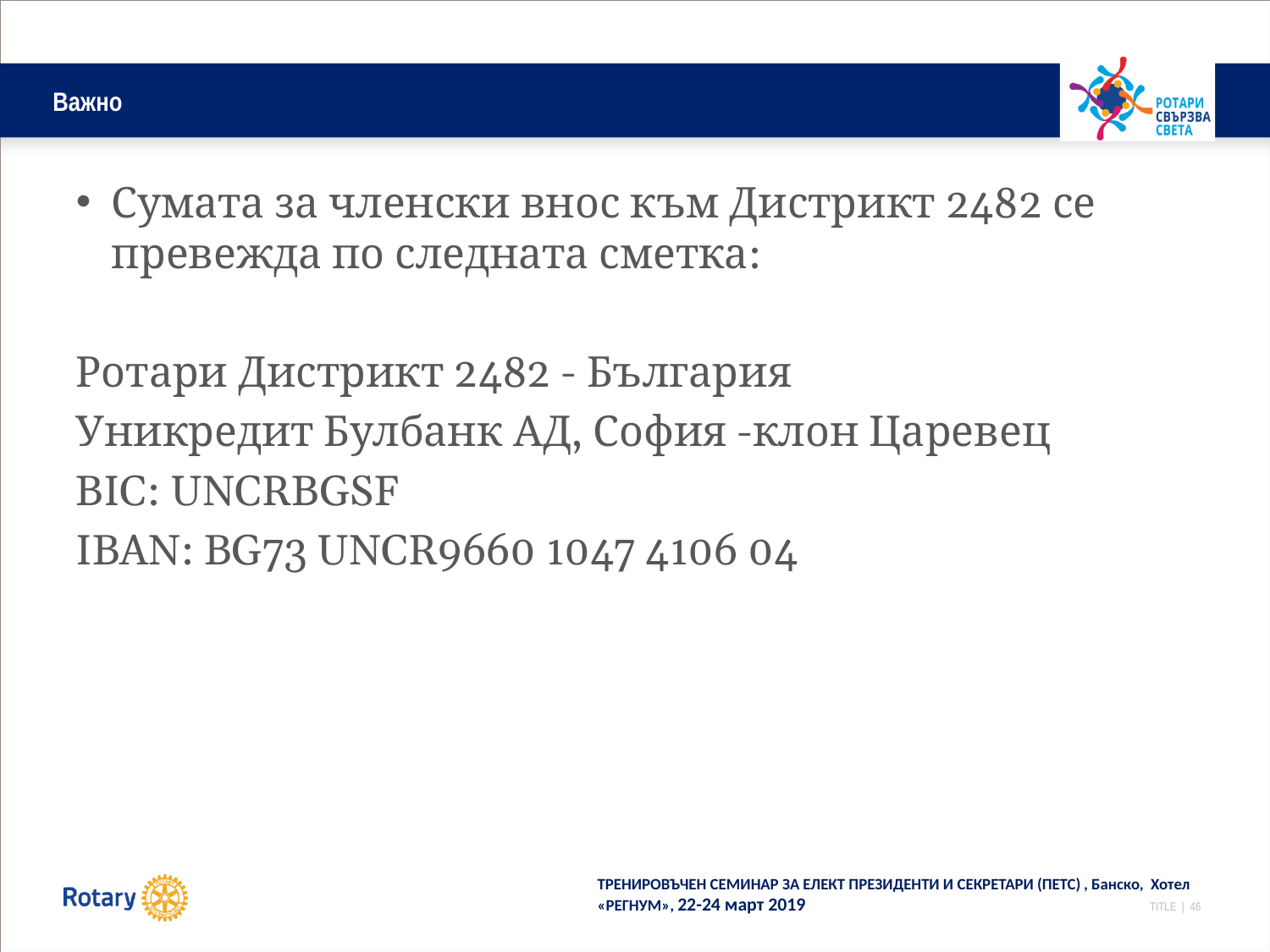

# Важно
Сумата за членски внос към Дистрикт 2482 се превежда по следната сметка:

Ротари Дистрикт 2482 - България
Уникредит Булбанк АД, София -клон Царевец
BIC: UNCRBGSF
IBAN: BG73 UNCR9660 1047 4106 04